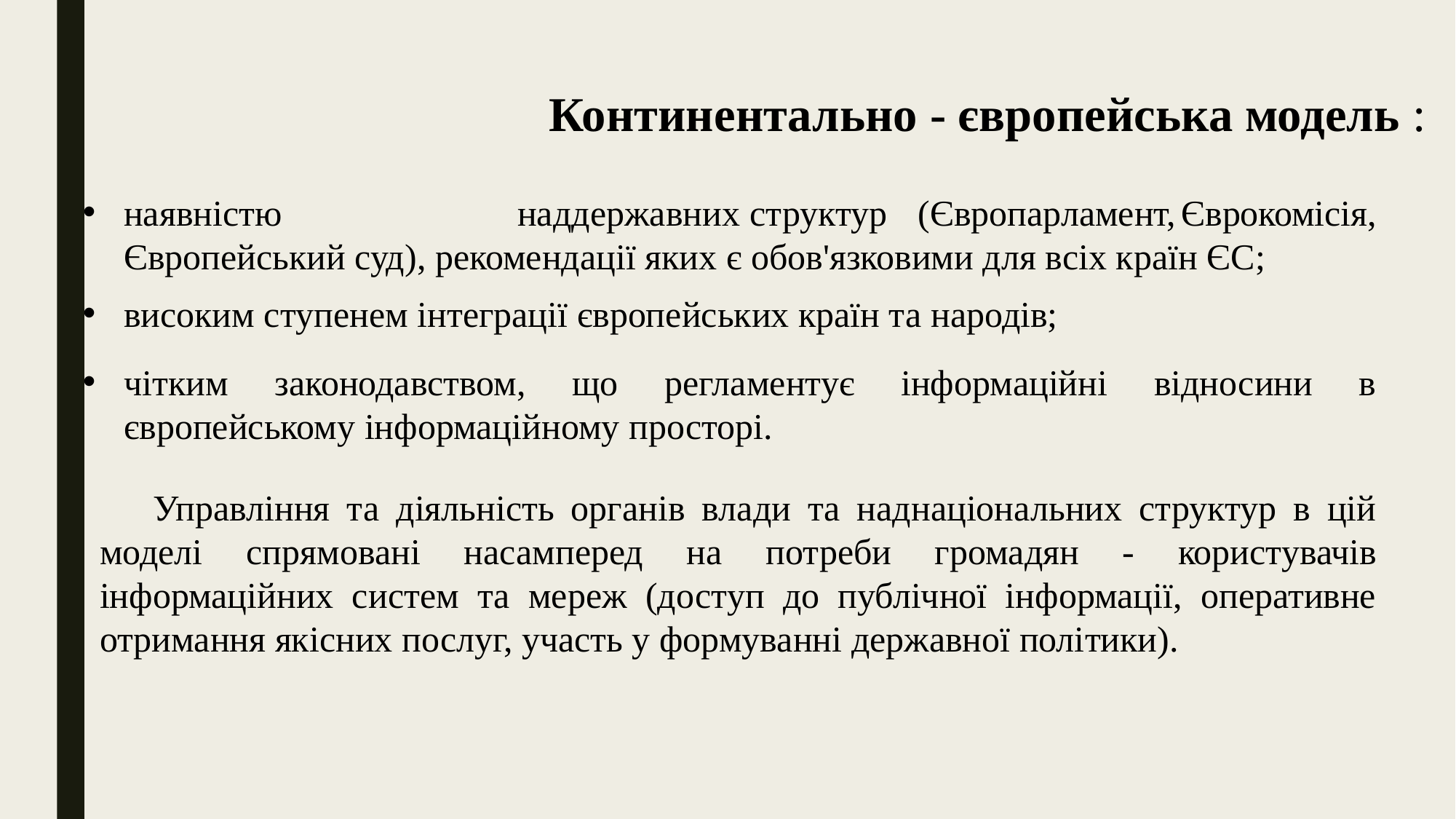

Континентально - європейська модель :

наявністю	 наддержавних	структур	(Європарламент,	Єврокомісія, Європейський суд), рекомендації яких є обов'язковими для всіх країн ЄС;

високим ступенем інтеграції європейських країн та народів;

чітким законодавством, що регламентує інформаційні відносини в європейському інформаційному просторі.

Управління та діяльність органів влади та наднаціональних структур в цій моделі спрямовані насамперед на потреби громадян - користувачів інформаційних систем та мереж (доступ до публічної інформації, оперативне отримання якісних послуг, участь у формуванні державної політики).